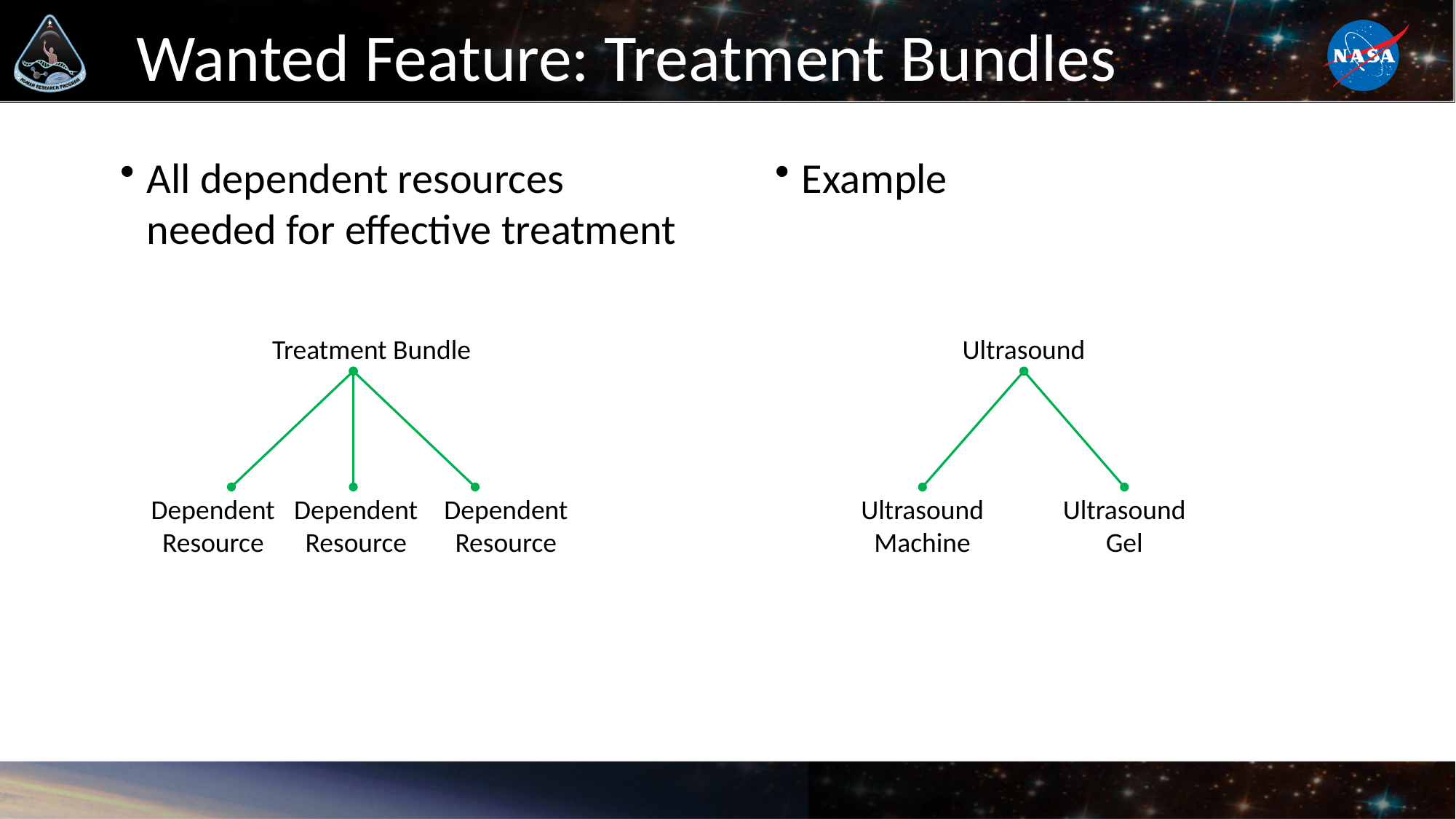

# Wanted Feature: Treatment Bundles
All dependent resources needed for effective treatment
Example
Treatment Bundle
Ultrasound
Dependent Resource
Dependent Resource
Dependent Resource
Ultrasound Machine
Ultrasound Gel